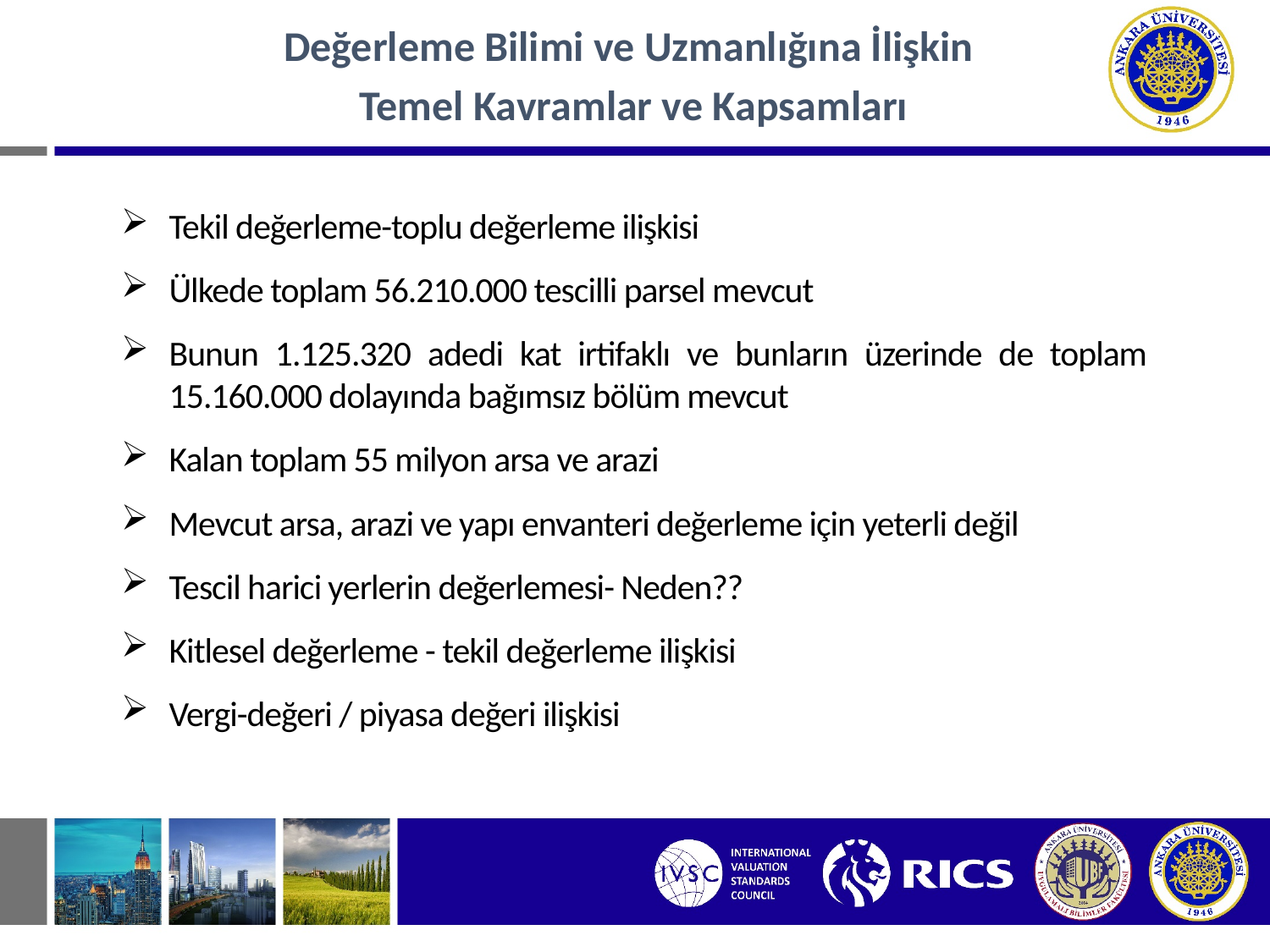

Değerleme Bilimi ve Uzmanlığına İlişkin
Temel Kavramlar ve Kapsamları

Tekil değerleme-toplu değerleme ilişkisi
Ülkede toplam 56.210.000 tescilli parsel mevcut
Bunun 1.125.320 adedi kat irtifaklı ve bunların üzerinde de toplam 15.160.000 dolayında bağımsız bölüm mevcut
Kalan toplam 55 milyon arsa ve arazi
Mevcut arsa, arazi ve yapı envanteri değerleme için yeterli değil
Tescil harici yerlerin değerlemesi- Neden??
Kitlesel değerleme - tekil değerleme ilişkisi
Vergi-değeri / piyasa değeri ilişkisi